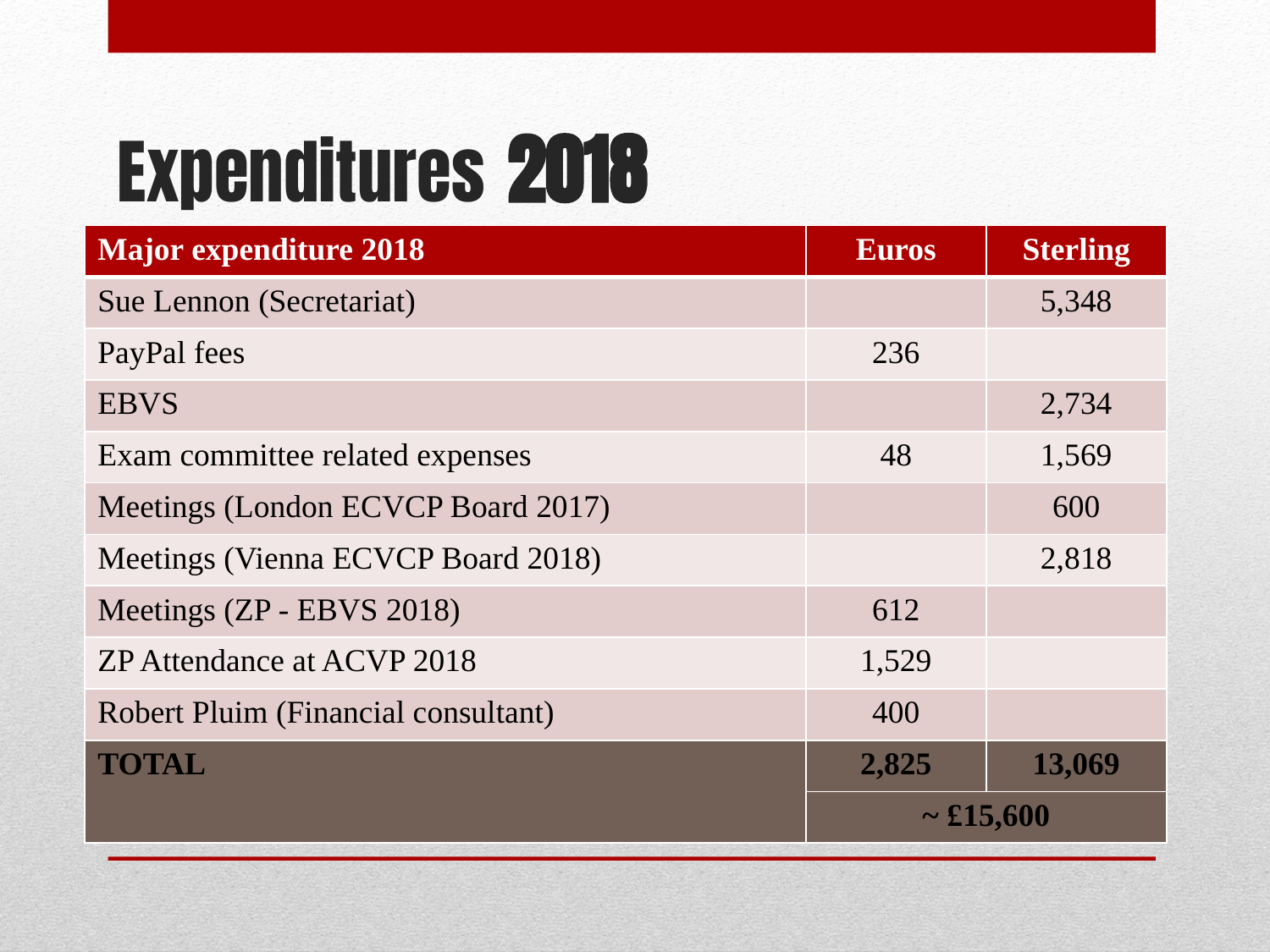

# Expenditures 2018
| Major expenditure 2018 | Euros | Sterling |
| --- | --- | --- |
| Sue Lennon (Secretariat) |  | 5,348 |
| PayPal fees | 236 |  |
| EBVS |  | 2,734 |
| Exam committee related expenses | 48 | 1,569 |
| Meetings (London ECVCP Board 2017) |  | 600 |
| Meetings (Vienna ECVCP Board 2018) |  | 2,818 |
| Meetings (ZP - EBVS 2018) | 612 |  |
| ZP Attendance at ACVP 2018 | 1,529 |  |
| Robert Pluim (Financial consultant) | 400 |  |
| TOTAL | 2,825 | 13,069 |
|  | ~ £15,600 |  |